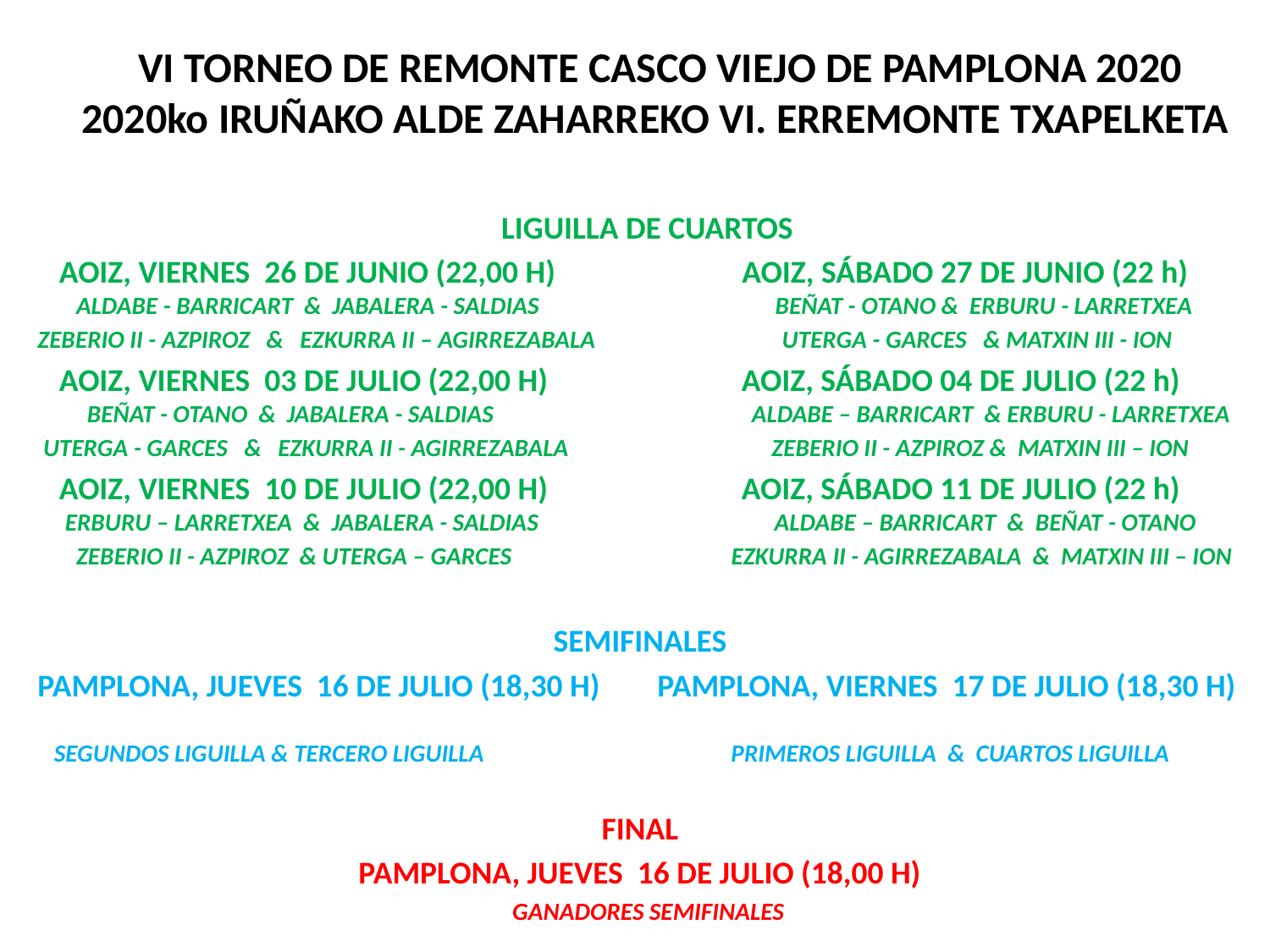

# VI TORNEO DE REMONTE CASCO VIEJO DE PAMPLONA 2020 2020ko IRUÑAKO ALDE ZAHARREKO VI. ERREMONTE TXAPELKETA

  LIGUILLA DE CUARTOS
   AOIZ, VIERNES  26 DE JUNIO (22,00 H)                          AOIZ, SÁBADO 27 DE JUNIO (22 h)
       ALDABE - BARRICART  &  JABALERA - SALDIAS                                           BEÑAT - OTANO &  ERBURU - LARRETXEA
ZEBERIO II - AZPIROZ   &   EZKURRA II – AGIRREZABALA                                  UTERGA - GARCES   & MATXIN III - ION
   AOIZ, VIERNES  03 DE JULIO (22,00 H)                           AOIZ, SÁBADO 04 DE JULIO (22 h)
         BEÑAT - OTANO  &  JABALERA - SALDIAS                                               ALDABE – BARRICART  & ERBURU - LARRETXEA
 UTERGA - GARCES   &   EZKURRA II - AGIRREZABALA                                     ZEBERIO II - AZPIROZ &  MATXIN III – ION
   AOIZ, VIERNES  10 DE JULIO (22,00 H)                           AOIZ, SÁBADO 11 DE JULIO (22 h)
     ERBURU – LARRETXEA  &  JABALERA - SALDIAS                                           ALDABE – BARRICART  &  BEÑAT - OTANO
       ZEBERIO II - AZPIROZ  & UTERGA – GARCES                                        EZKURRA II - AGIRREZABALA  &  MATXIN III – ION

SEMIFINALES
PAMPLONA, JUEVES  16 DE JULIO (18,30 H)        PAMPLONA, VIERNES  17 DE JULIO (18,30 H)
   SEGUNDOS LIGUILLA & TERCERO LIGUILLA                                             PRIMEROS LIGUILLA  &  CUARTOS LIGUILLA

FINAL
PAMPLONA, JUEVES  16 DE JULIO (18,00 H)
   GANADORES SEMIFINALES